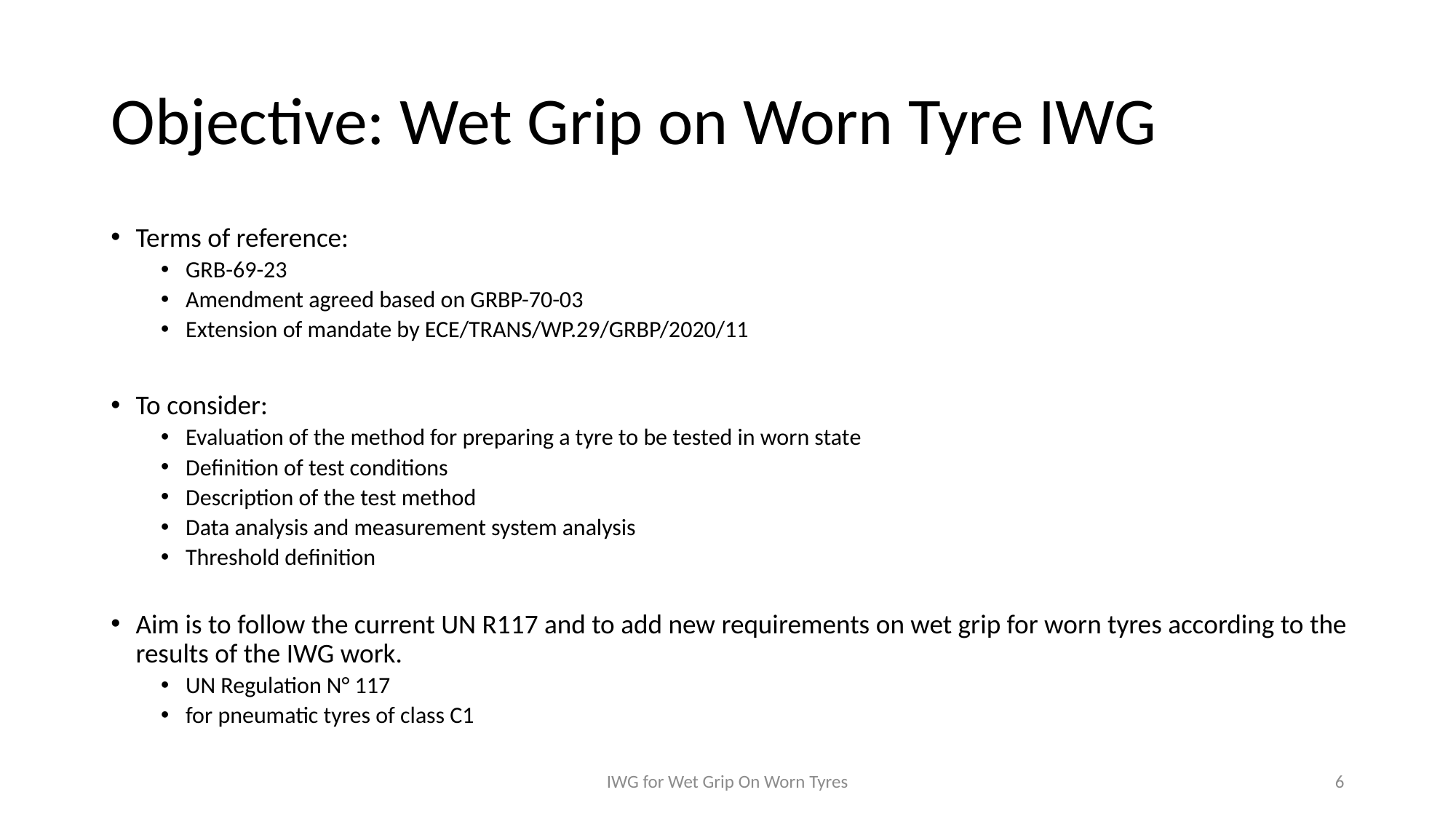

# Objective: Wet Grip on Worn Tyre IWG
Terms of reference:
GRB-69-23
Amendment agreed based on GRBP-70-03
Extension of mandate by ECE/TRANS/WP.29/GRBP/2020/11

To consider:
Evaluation of the method for preparing a tyre to be tested in worn state
Definition of test conditions
Description of the test method
Data analysis and measurement system analysis
Threshold definition

Aim is to follow the current UN R117 and to add new requirements on wet grip for worn tyres according to the results of the IWG work.
UN Regulation N° 117
for pneumatic tyres of class C1

IWG for Wet Grip On Worn Tyres
6